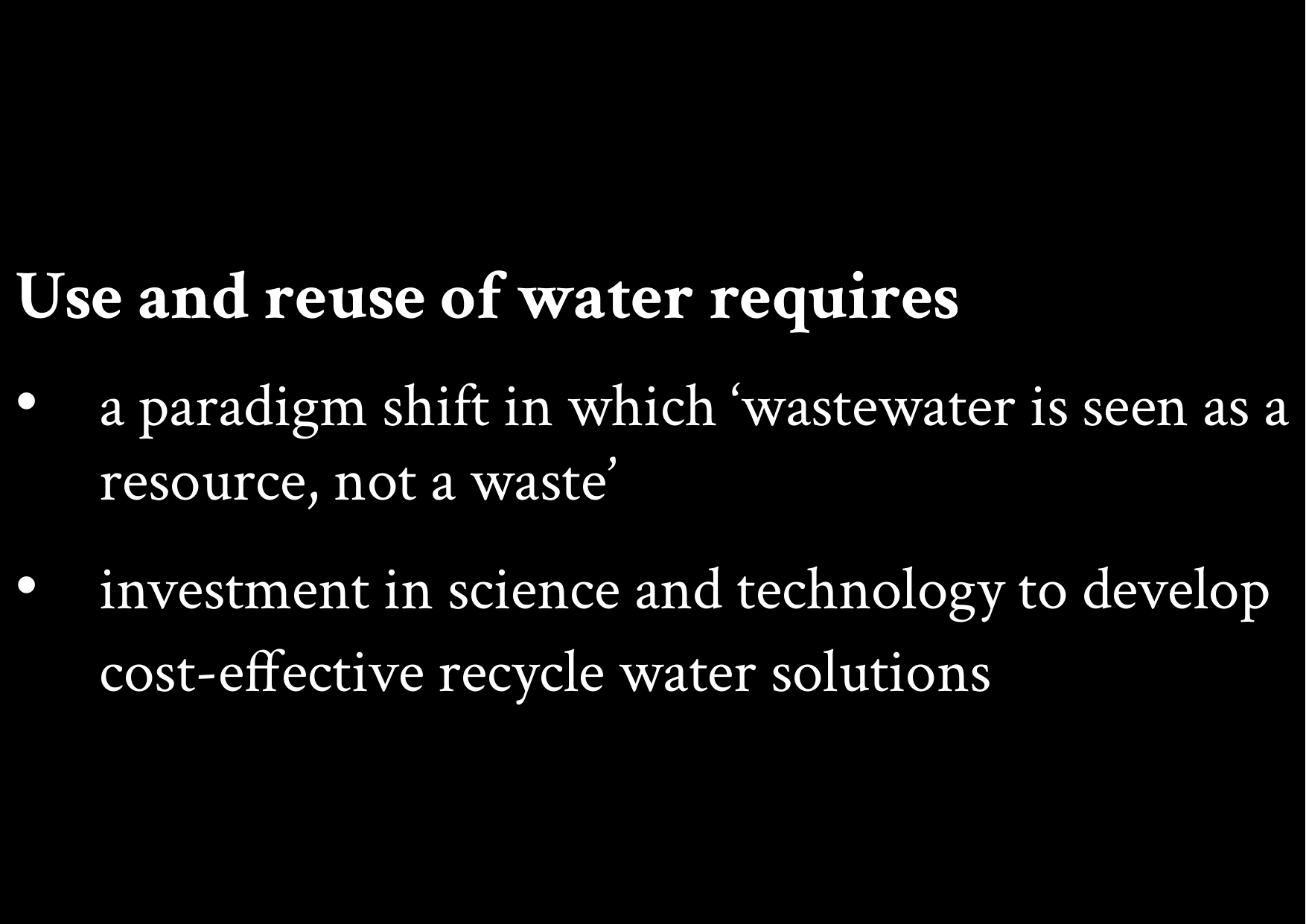

Use and reuse of water requires
a paradigm shift in which ‘wastewater is seen as a resource, not a waste’
investment in science and technology to develop cost-effective recycle water solutions